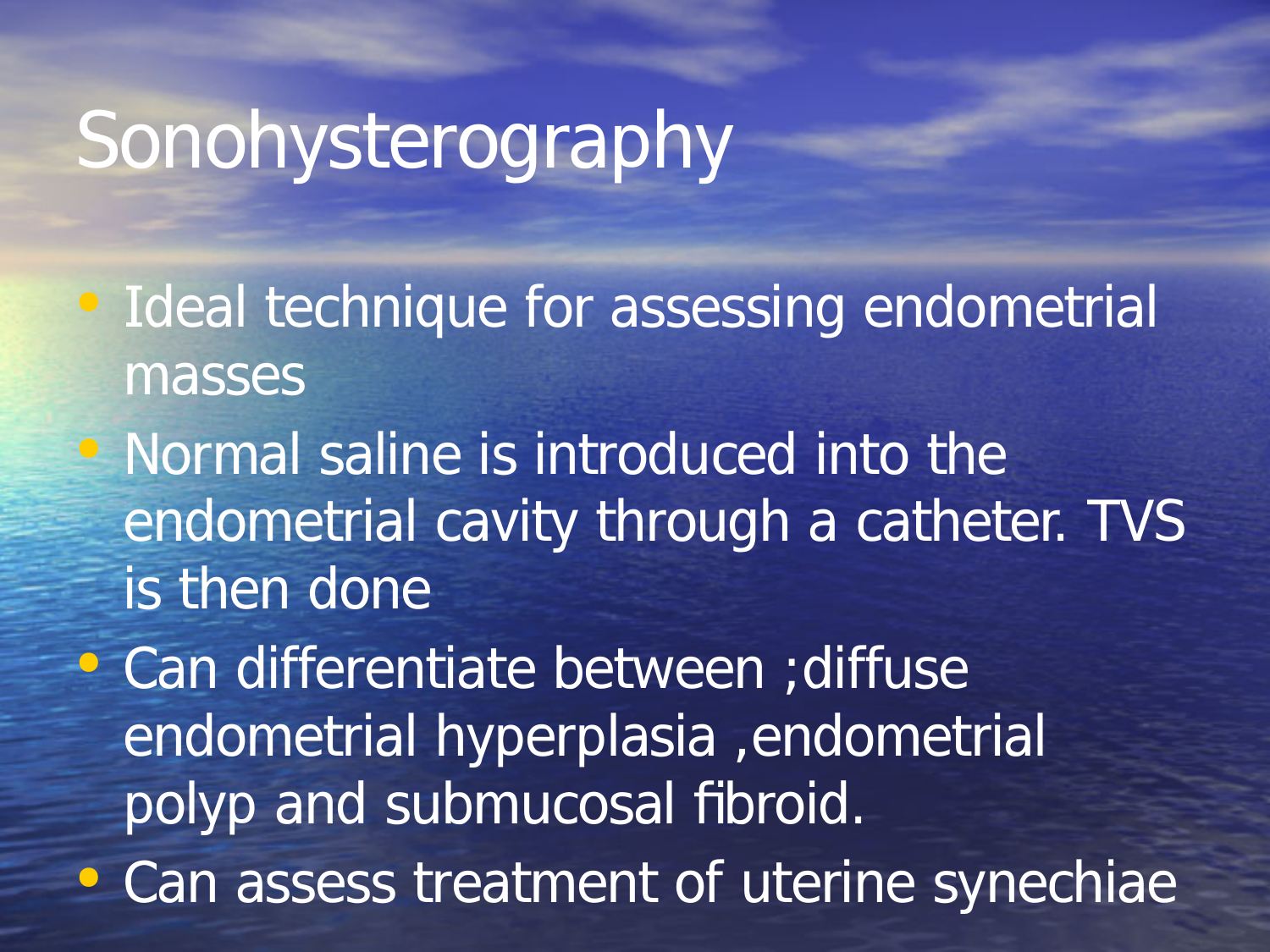

Sonohysterography
Ideal technique for assessing endometrial masses
Normal saline is introduced into the endometrial cavity through a catheter. TVS is then done
Can differentiate between ;diffuse endometrial hyperplasia ,endometrial polyp and submucosal fibroid.
Can assess treatment of uterine synechiae